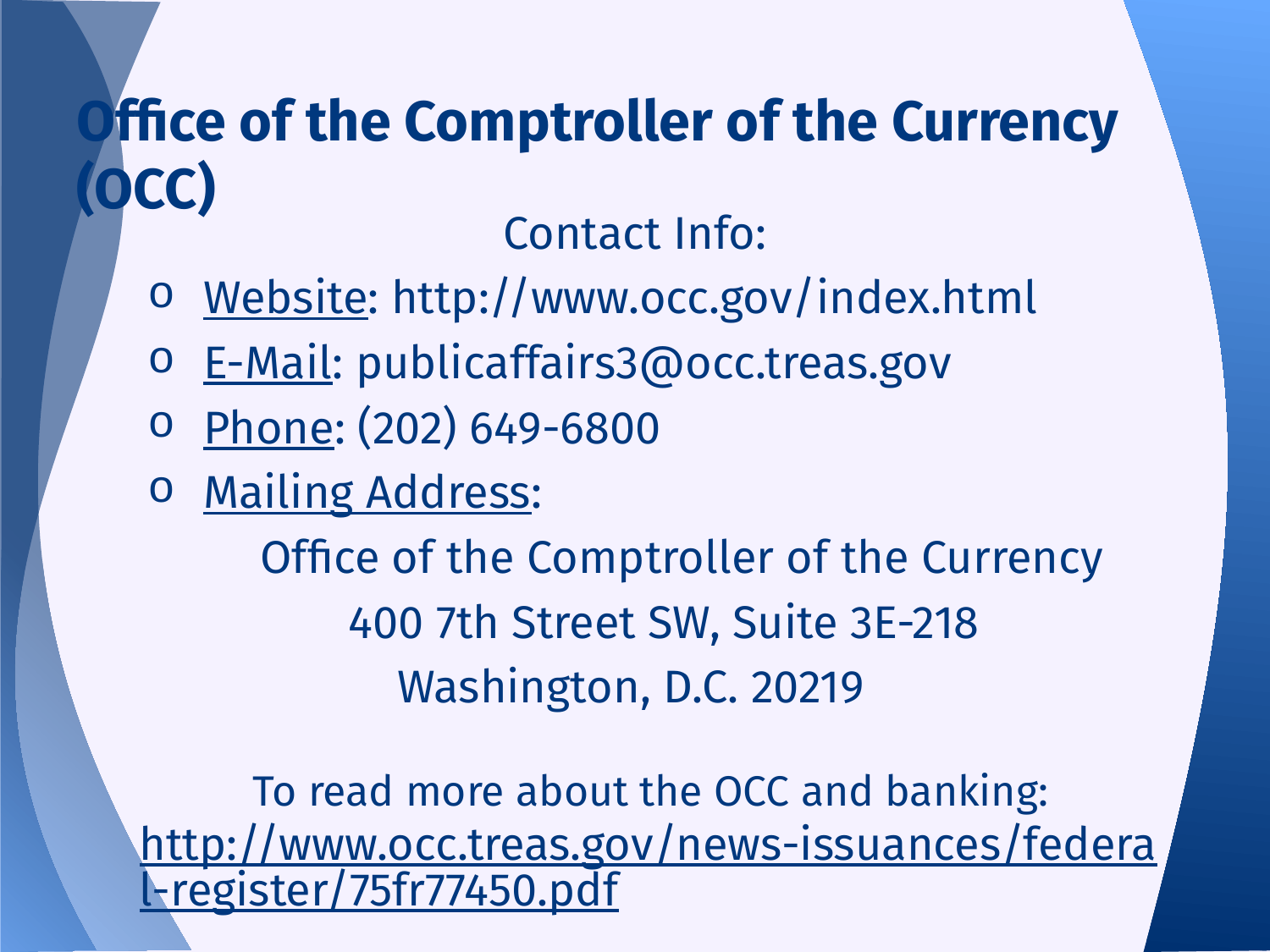

# Office of the Comptroller of the Currency (OCC)
Contact Info:
Website: http://www.occ.gov/index.html
E-Mail: publicaffairs3@occ.treas.gov
Phone: (202) 649-6800
Mailing Address:
               Office of the Comptroller of the Currency
                 400 7th Street SW, Suite 3E-218
                     Washington, D.C. 20219

To read more about the OCC and banking:
http://www.occ.treas.gov/news-issuances/federal-register/75fr77450.pdf